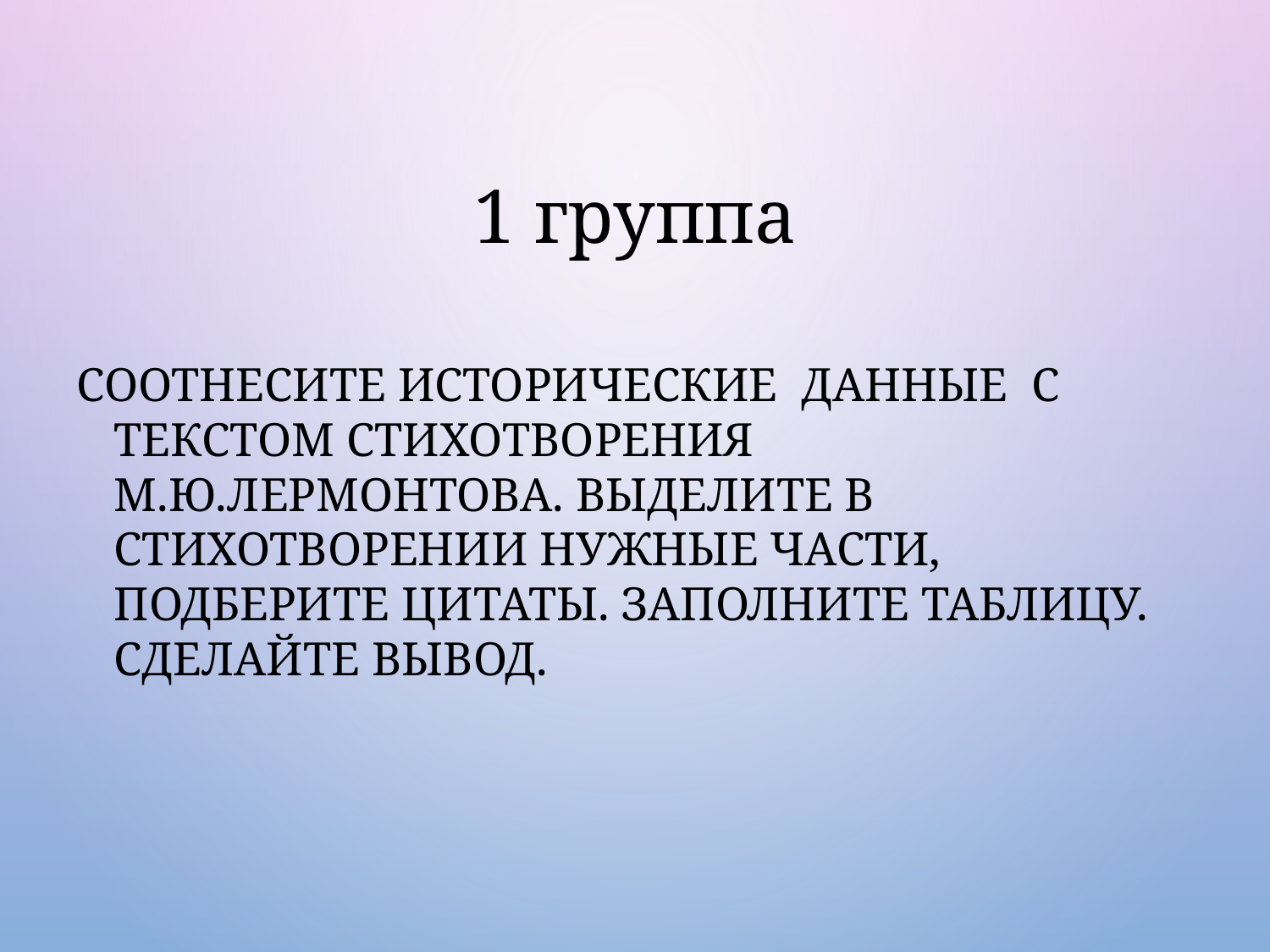

# 1 группа
Соотнесите исторические  данные  с текстом стихотворения М.Ю.Лермонтова. Выделите в стихотворении нужные части, подберите цитаты. Заполните таблицу.  Сделайте вывод.